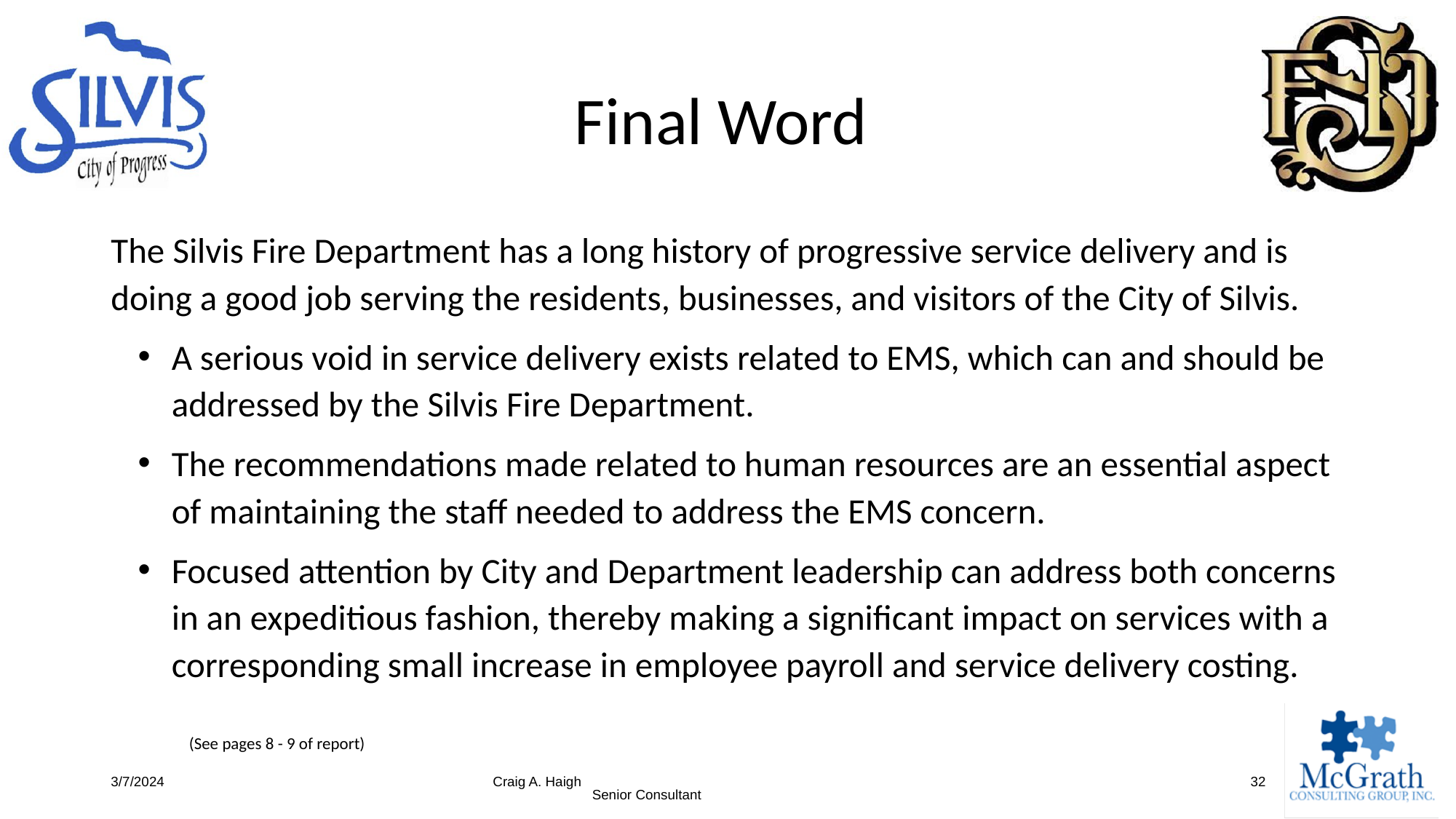

# Final Word
The Silvis Fire Department has a long history of progressive service delivery and is doing a good job serving the residents, businesses, and visitors of the City of Silvis.
A serious void in service delivery exists related to EMS, which can and should be addressed by the Silvis Fire Department.
The recommendations made related to human resources are an essential aspect of maintaining the staff needed to address the EMS concern.
Focused attention by City and Department leadership can address both concerns in an expeditious fashion, thereby making a significant impact on services with a corresponding small increase in employee payroll and service delivery costing.
(See pages 8 - 9 of report)
3/7/2024
Craig A. Haigh                                                                                                                             Senior Consultant
32